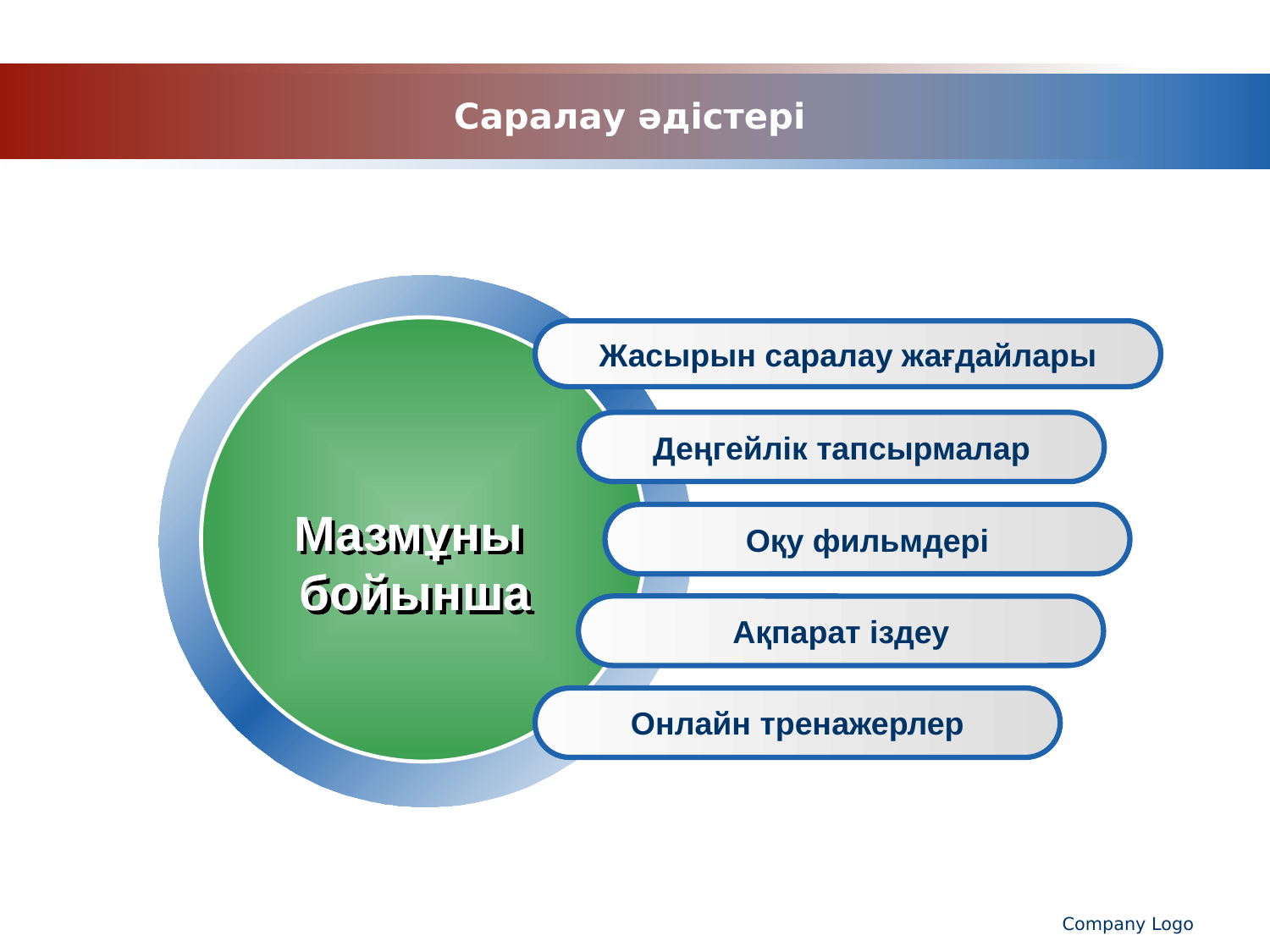

# Саралау әдістері

Жасырын саралау жағдайлары
Деңгейлік тапсырмалар
Мазмұны
бойынша
Оқу фильмдері
Ақпарат іздеу
Онлайн тренажерлер
Company Logo